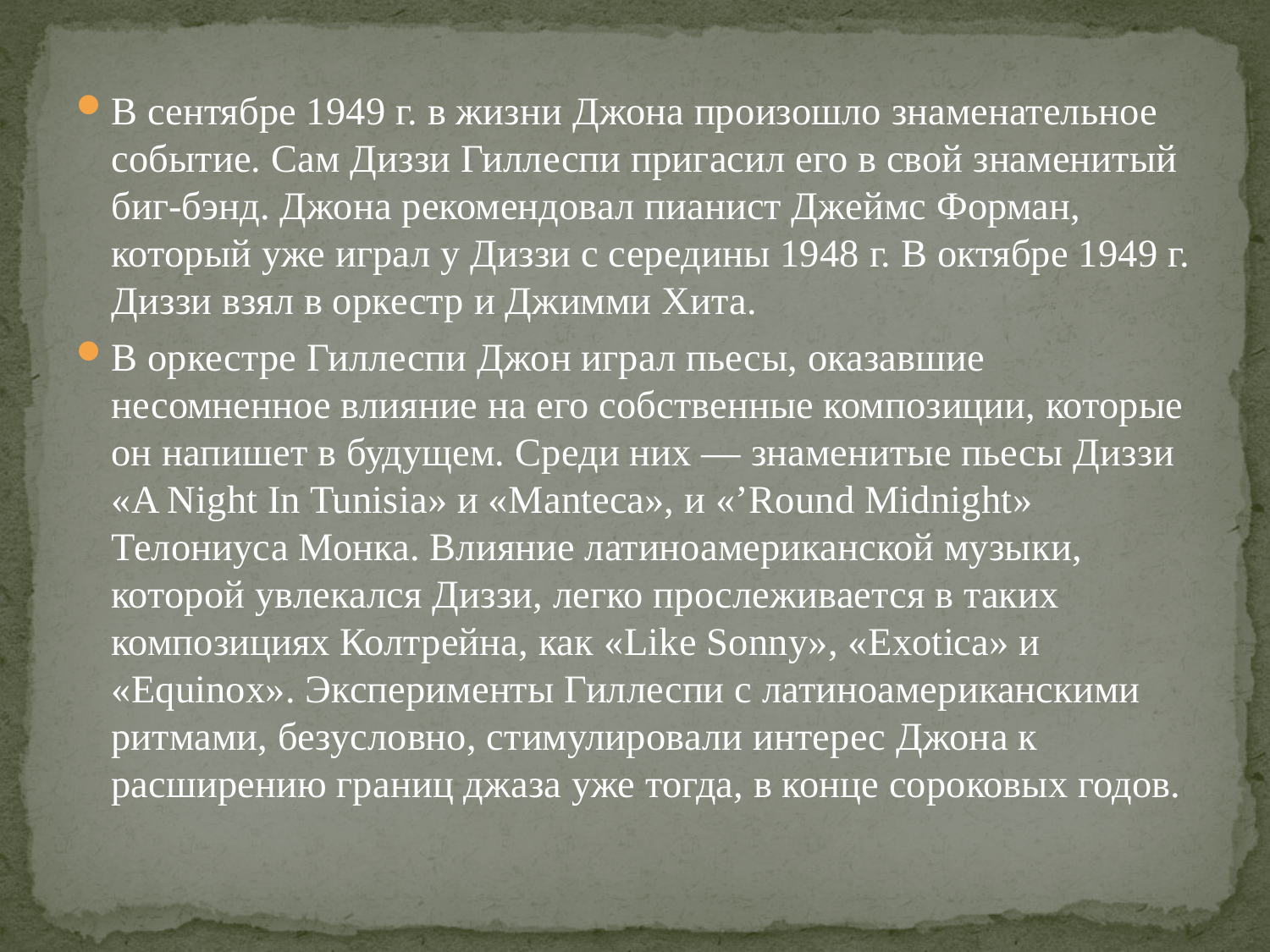

В сентябре 1949 г. в жизни Джона произошло знаменательное событие. Сам Диззи Гиллеспи пригасил его в свой знаменитый биг-бэнд. Джона рекомендовал пианист Джеймс Форман, который уже играл у Диззи с середины 1948 г. В октябре 1949 г. Диззи взял в оркестр и Джимми Хита.
В оркестре Гиллеспи Джон играл пьесы, оказавшие несомненное влияние на его собственные композиции, которые он напишет в будущем. Среди них — знаменитые пьесы Диззи «A Night In Tunisia» и «Manteca», и «’Round Midnight» Телониуса Монка. Влияние латиноамериканской музыки, которой увлекался Диззи, легко прослеживается в таких композициях Колтрейна, как «Like Sonny», «Exotica» и «Equinox». Эксперименты Гиллеспи с латиноамериканскими ритмами, безусловно, стимулировали интерес Джона к расширению границ джаза уже тогда, в конце сороковых годов.